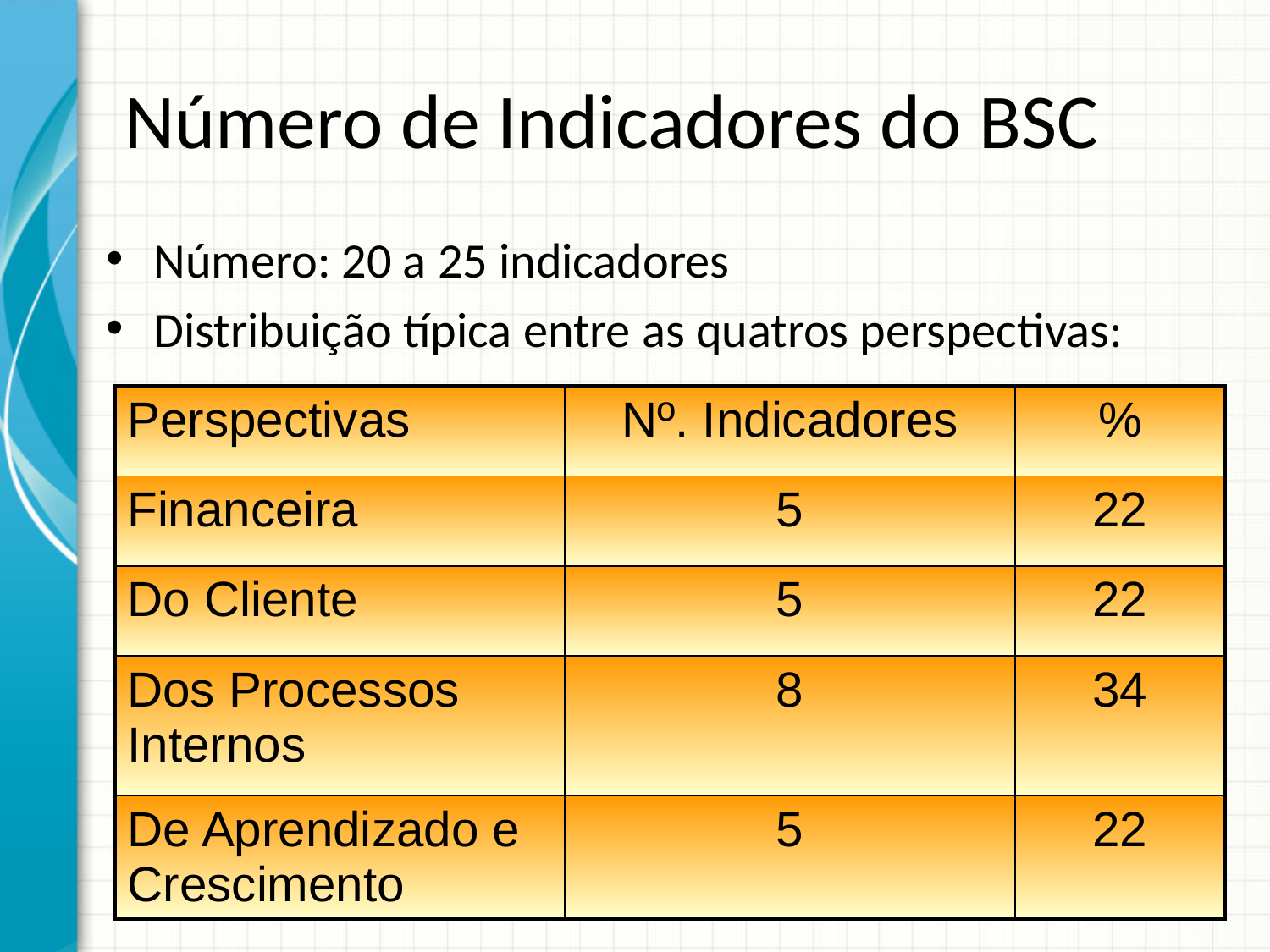

# Número de Indicadores do BSC
Número: 20 a 25 indicadores
Distribuição típica entre as quatros perspectivas:

| Perspectivas | Nº. Indicadores | % |
| --- | --- | --- |
| Financeira | 5 | 22 |
| Do Cliente | 5 | 22 |
| Dos Processos Internos | 8 | 34 |
| De Aprendizado e Crescimento | 5 | 22 |
103
Profª. Drª. Sonia V. W. B. de Oliveira